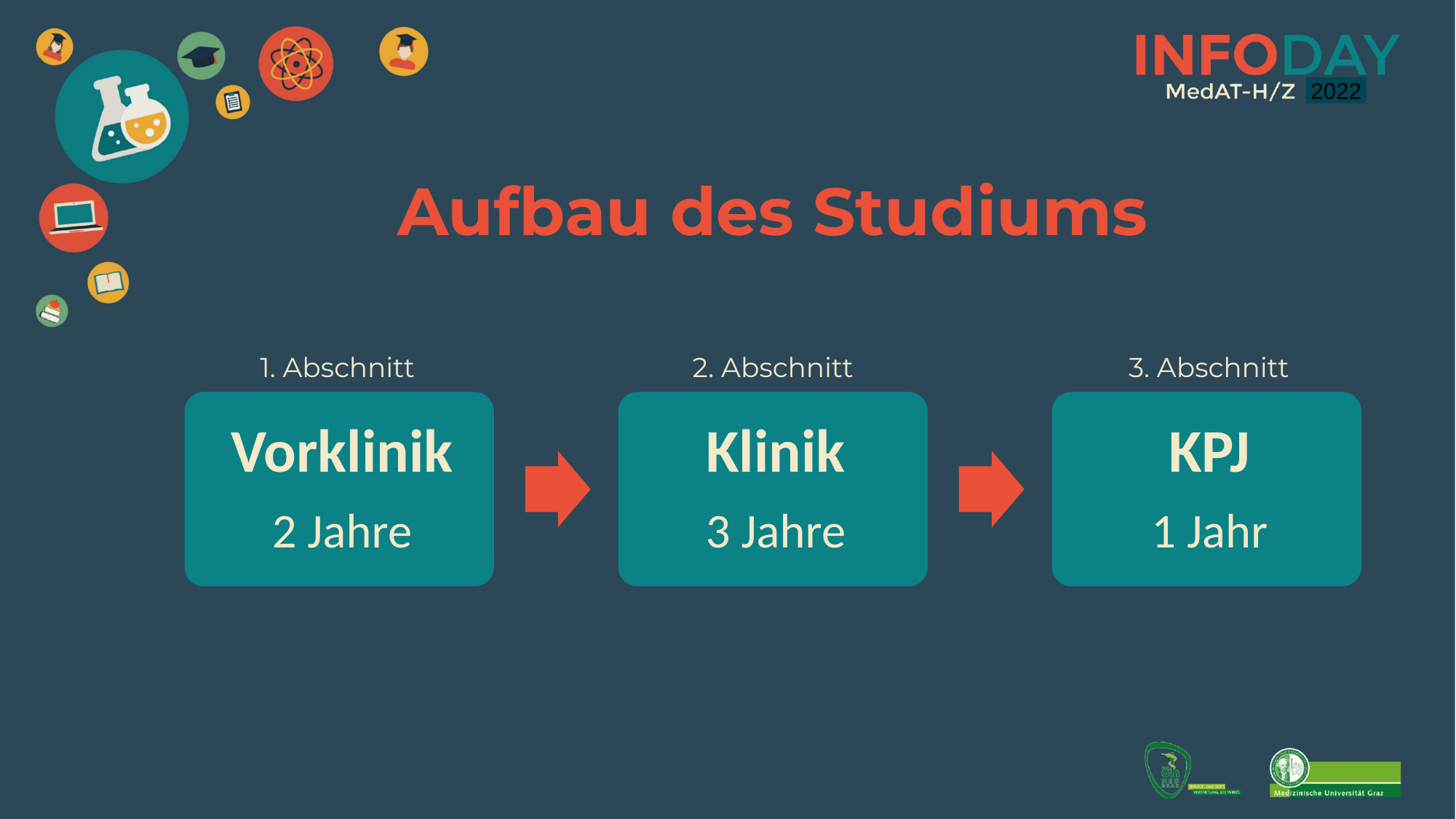

2021
2022
Aufbau des Studiums
1. Abschnitt
2. Abschnitt
3. Abschnitt
Vorklinik
2 Jahre
Klinik
3 Jahre
KPJ
1 Jahr